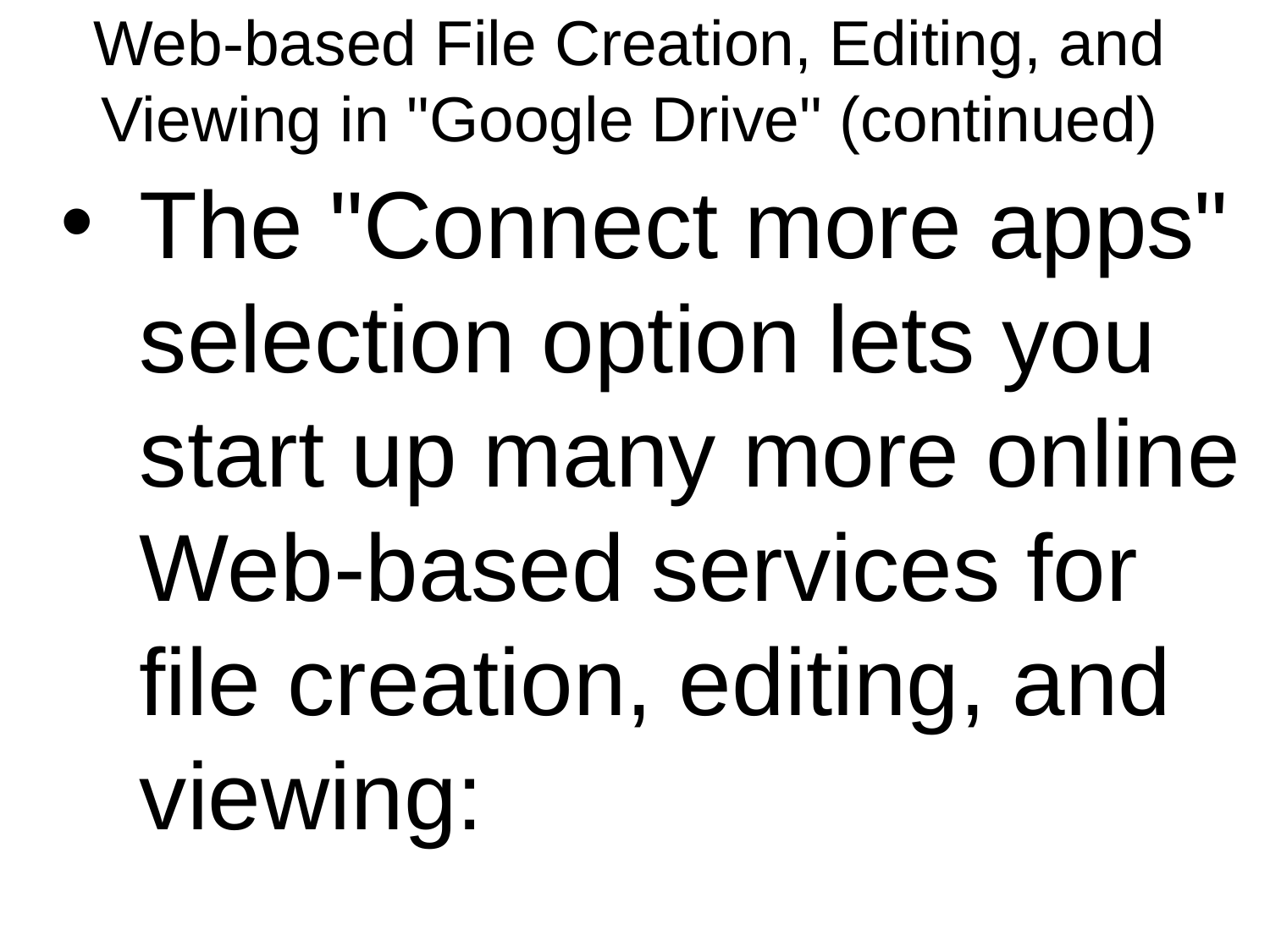

Web-based File Creation, Editing, and Viewing in "Google Drive" (continued)
The "Connect more apps" selection option lets you start up many more online Web-based services for file creation, editing, and viewing:
123